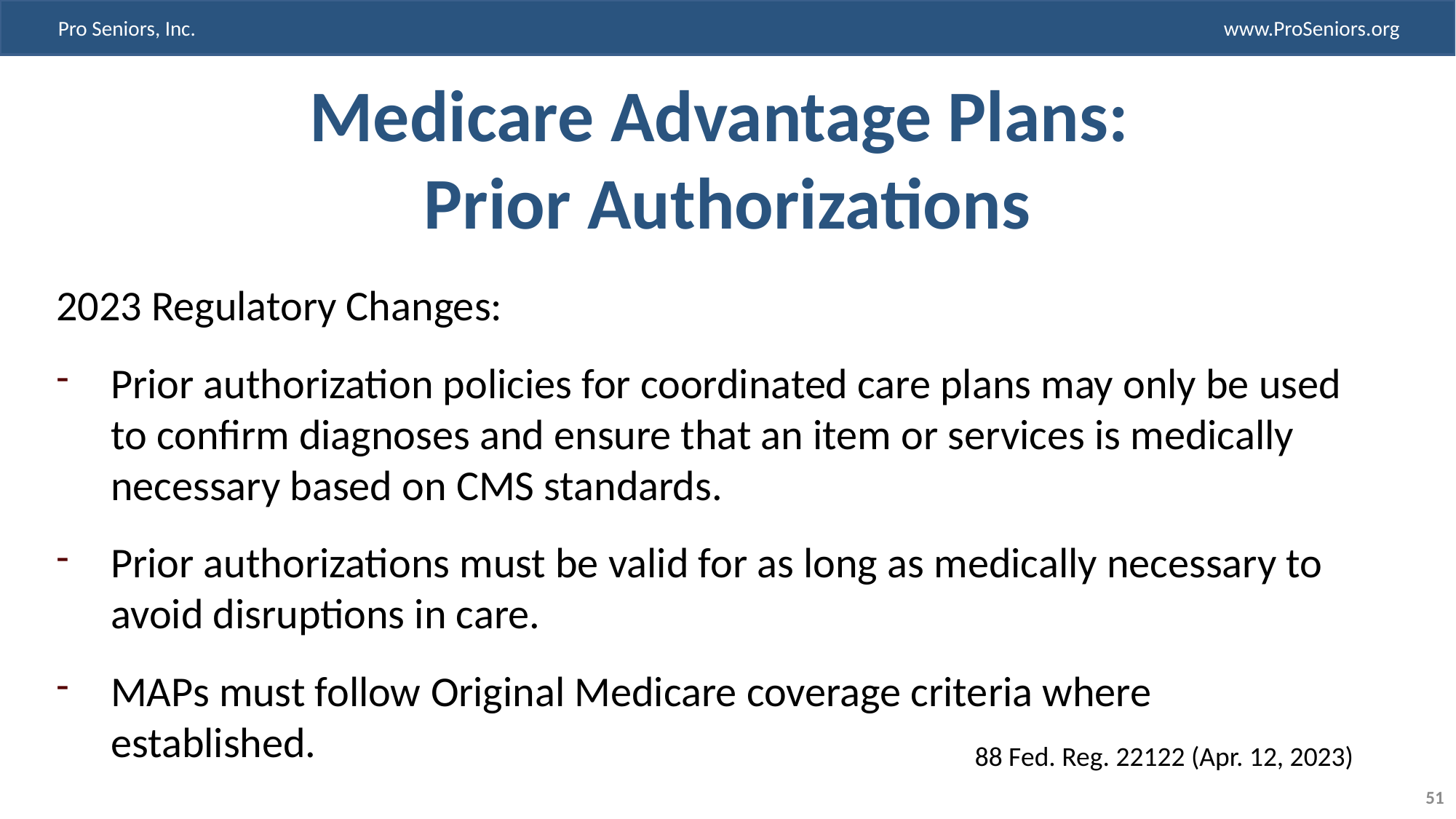

# Medicare Advantage Plans: Prior Authorizations
2023 Regulatory Changes:
Prior authorization policies for coordinated care plans may only be used to confirm diagnoses and ensure that an item or services is medically necessary based on CMS standards.
Prior authorizations must be valid for as long as medically necessary to avoid disruptions in care.
MAPs must follow Original Medicare coverage criteria where established.
88 Fed. Reg. 22122 (Apr. 12, 2023)
51